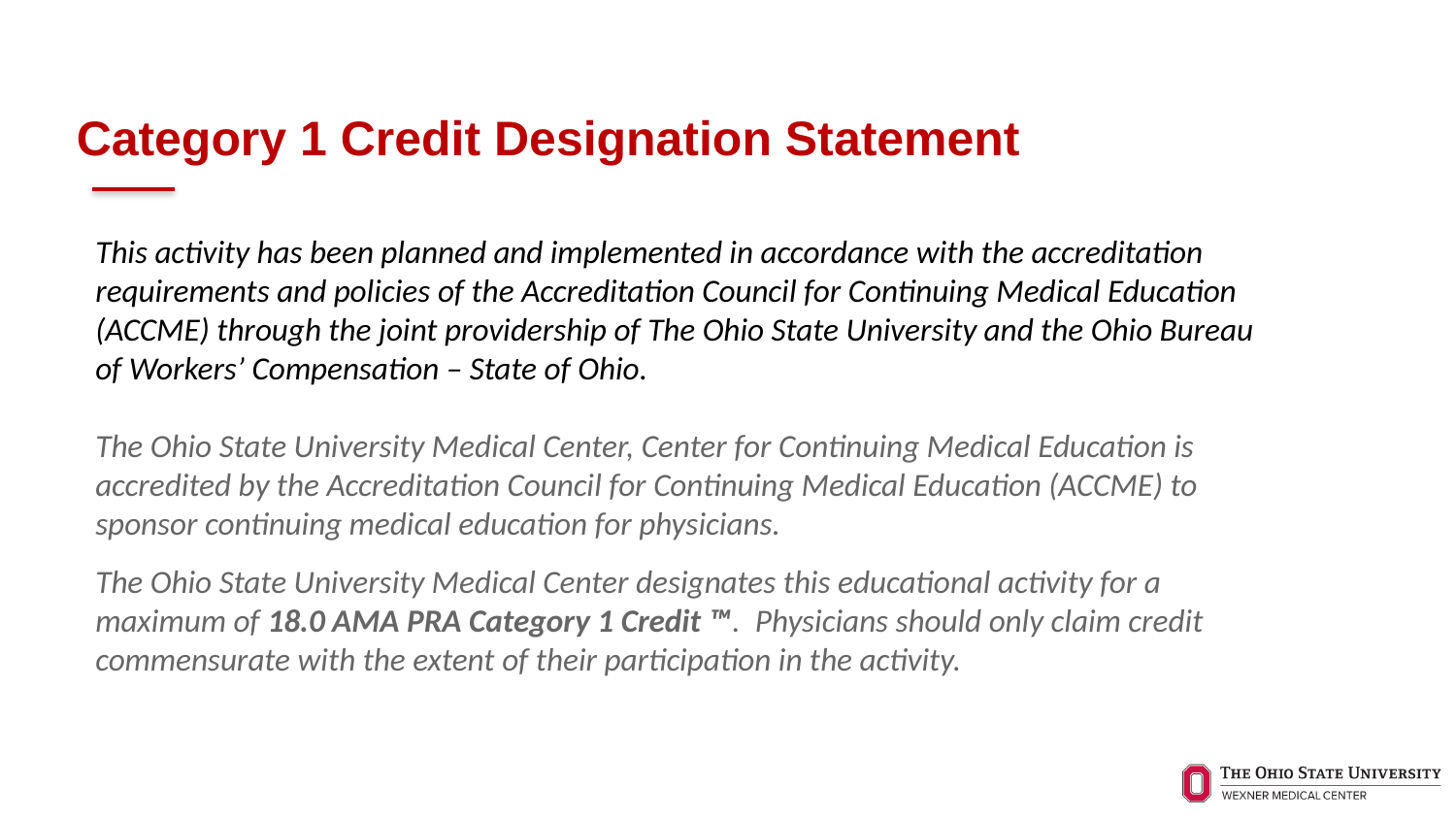

# Category 1 Credit Designation Statement
This activity has been planned and implemented in accordance with the accreditation requirements and policies of the Accreditation Council for Continuing Medical Education (ACCME) through the joint providership of The Ohio State University and the Ohio Bureau of Workers’ Compensation – State of Ohio.
The Ohio State University Medical Center, Center for Continuing Medical Education is accredited by the Accreditation Council for Continuing Medical Education (ACCME) to sponsor continuing medical education for physicians.
The Ohio State University Medical Center designates this educational activity for a maximum of 18.0 AMA PRA Category 1 Credit ™.  Physicians should only claim credit commensurate with the extent of their participation in the activity.